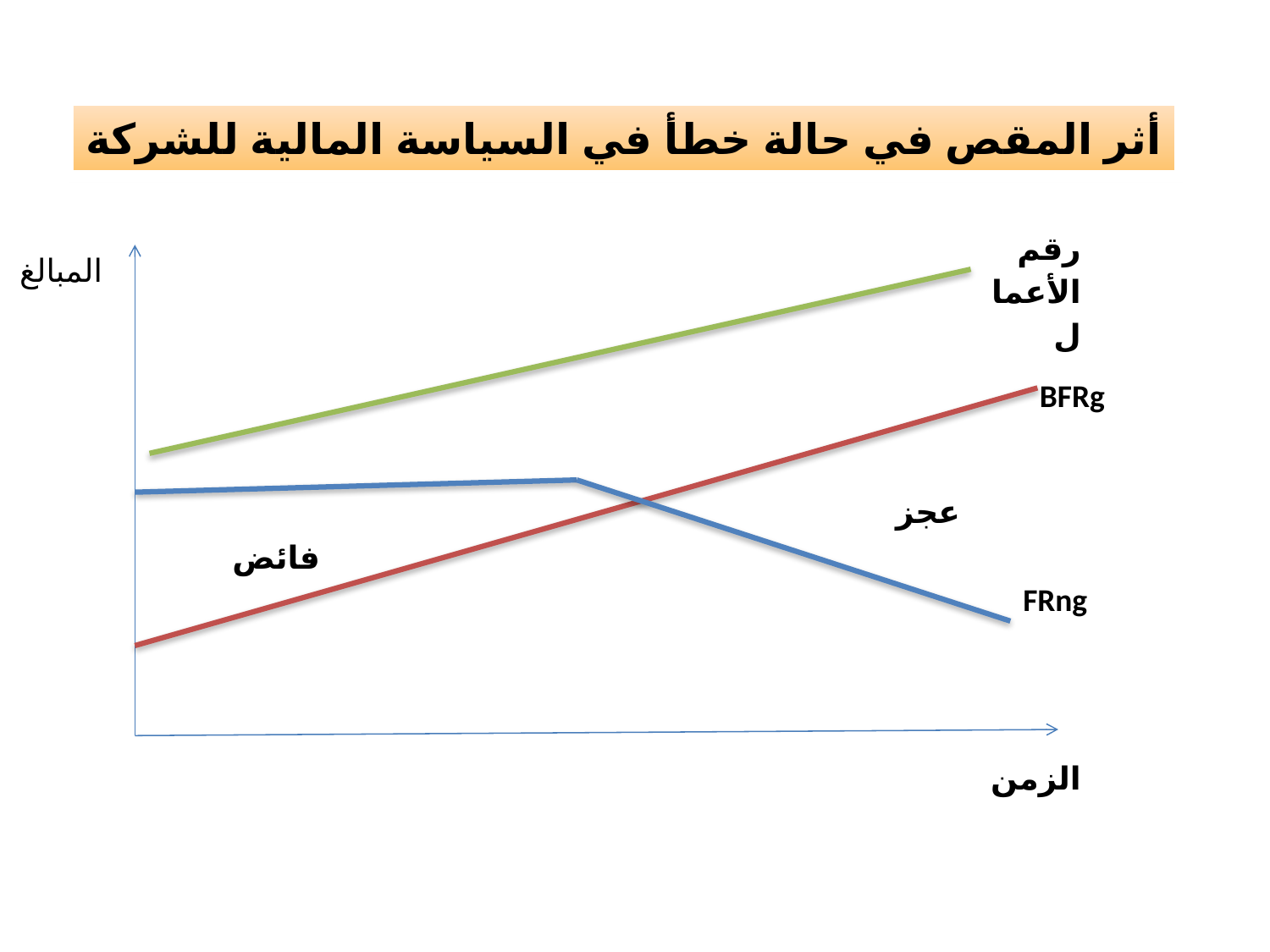

أثر المقص في حالة خطأ في السياسة المالية للشركة
رقم الأعمال
BFRg
عجز
فائض
FRng
الزمن
المبالغ